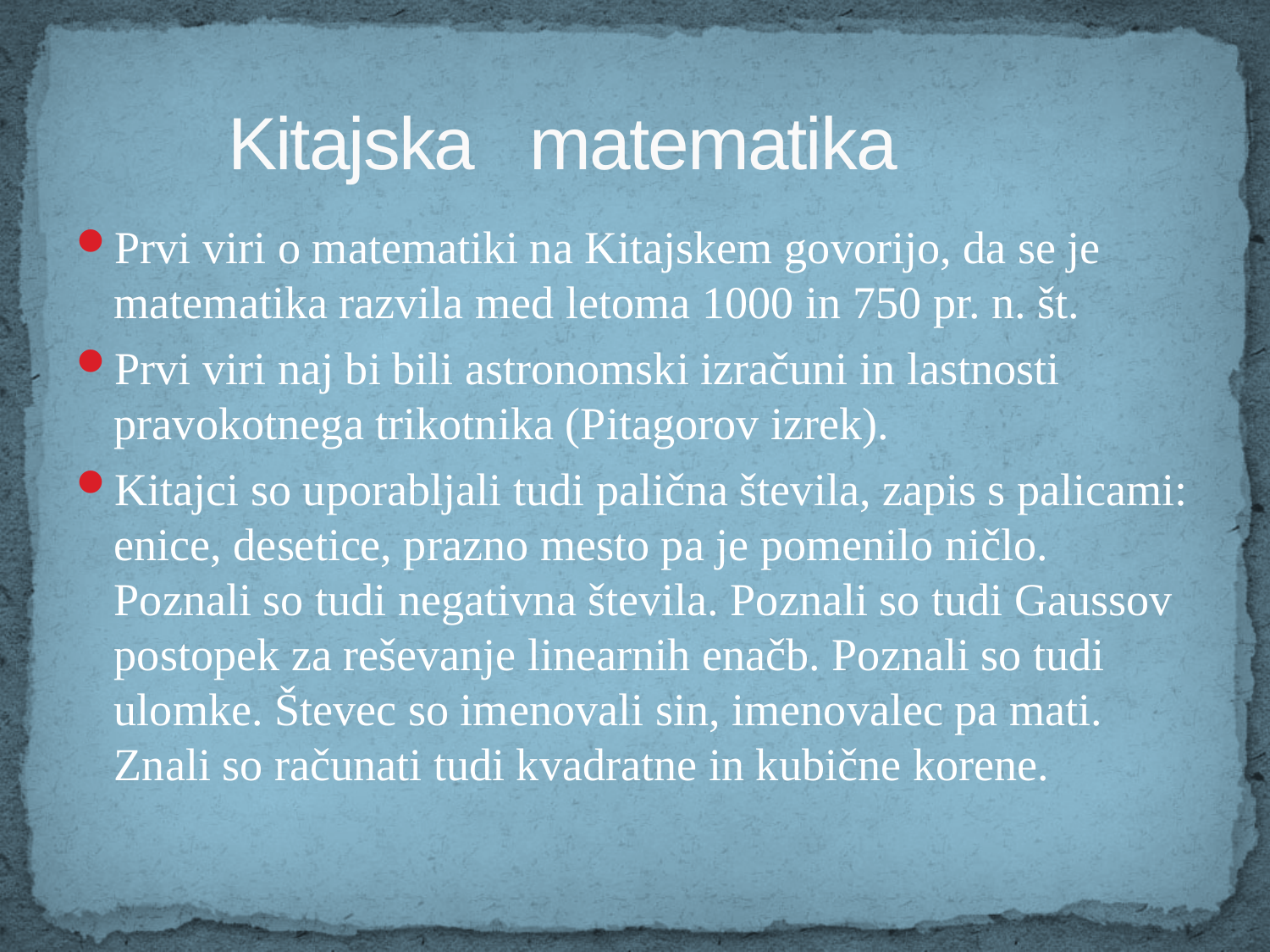

# Kitajska   matematika
Prvi viri o matematiki na Kitajskem govorijo, da se je matematika razvila med letoma 1000 in 750 pr. n. št.
Prvi viri naj bi bili astronomski izračuni in lastnosti pravokotnega trikotnika (Pitagorov izrek).
Kitajci so uporabljali tudi palična števila, zapis s palicami: enice, desetice, prazno mesto pa je pomenilo ničlo. Poznali so tudi negativna števila. Poznali so tudi Gaussov postopek za reševanje linearnih enačb. Poznali so tudi ulomke. Števec so imenovali sin, imenovalec pa mati. Znali so računati tudi kvadratne in kubične korene.